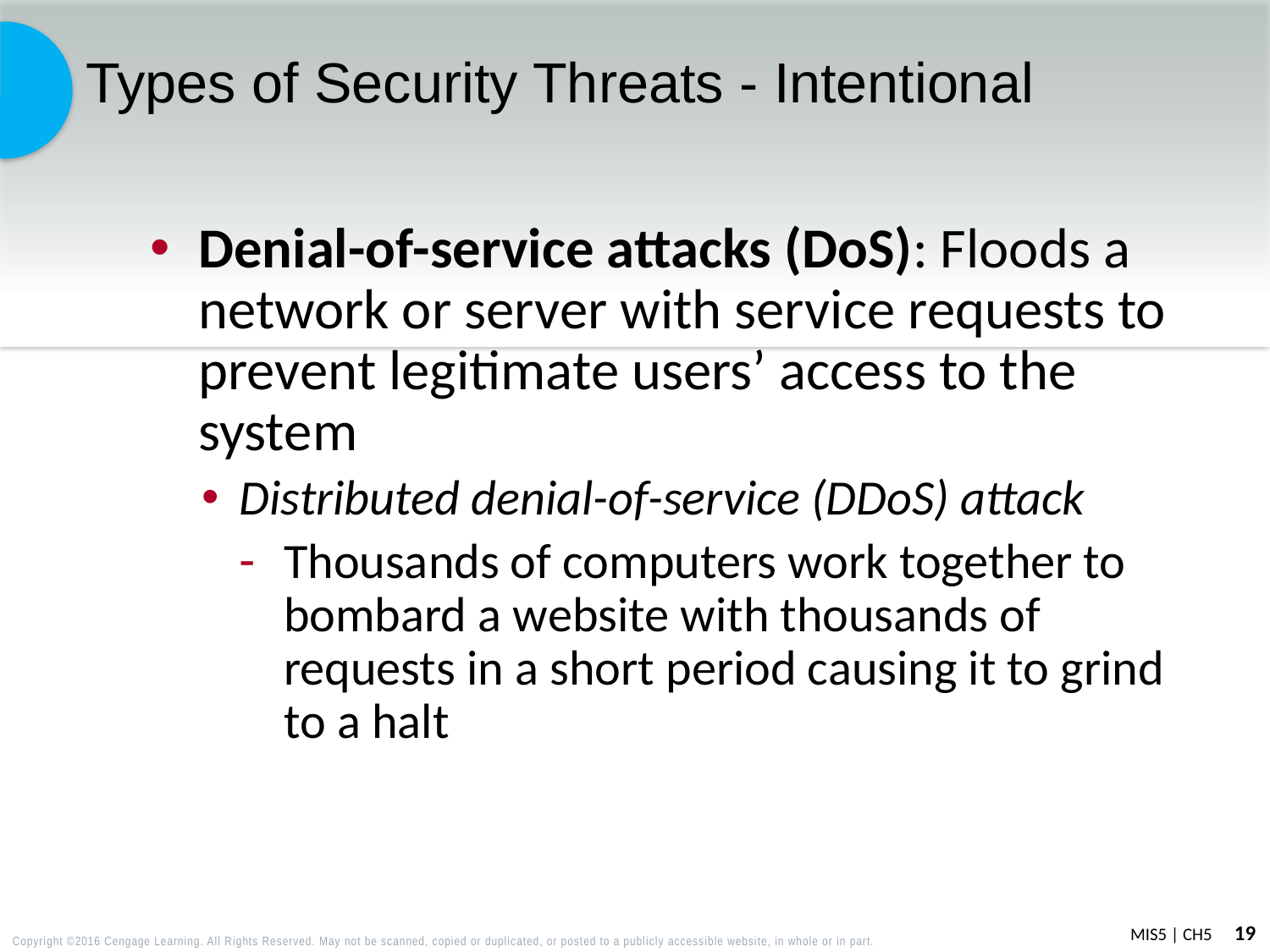

# Types of Security Threats - Intentional
Denial-of-service attacks (DoS): Floods a network or server with service requests to prevent legitimate users’ access to the system
Distributed denial-of-service (DDoS) attack
Thousands of computers work together to bombard a website with thousands of requests in a short period causing it to grind to a halt